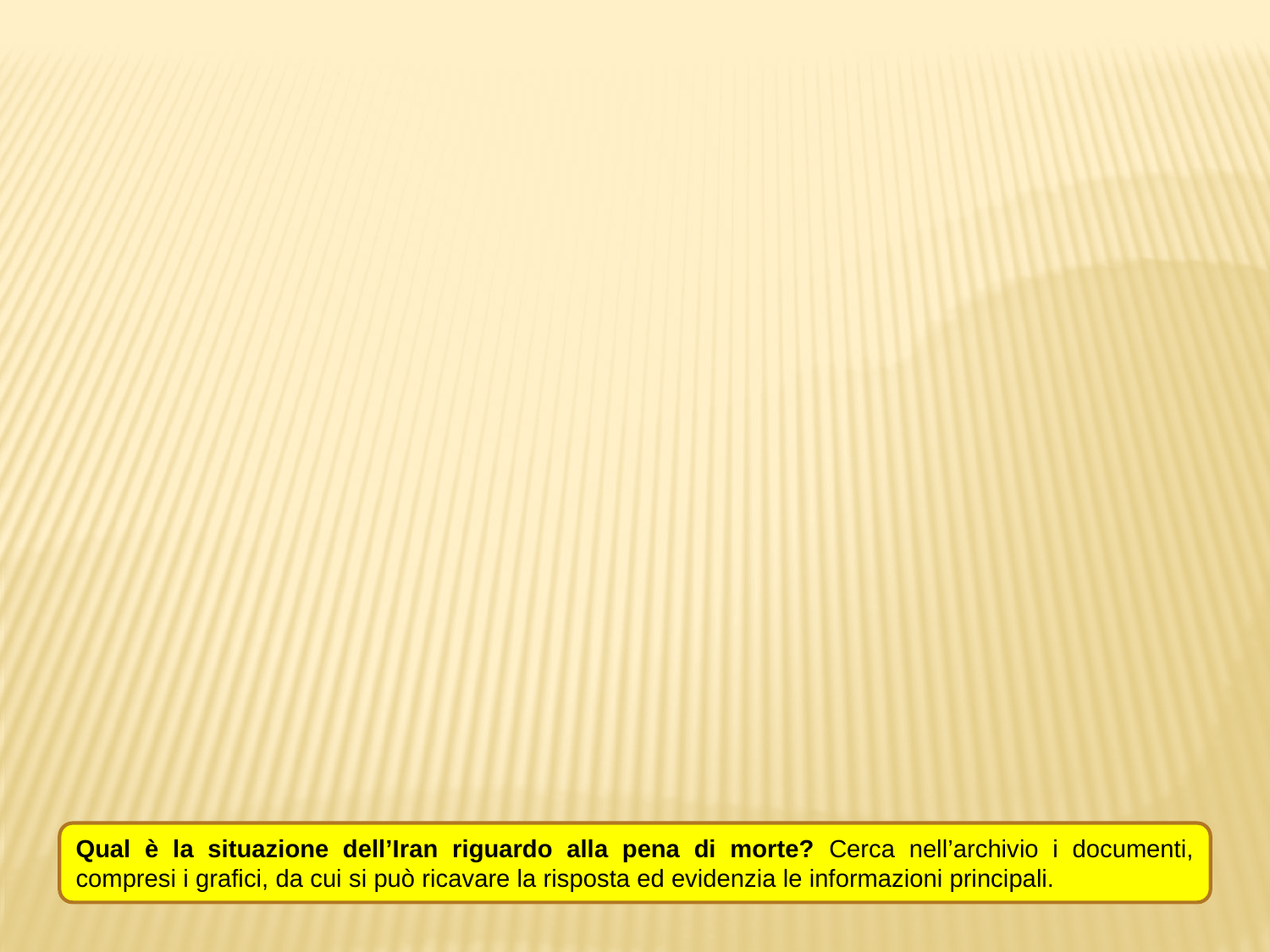

Qual è la situazione dell’Iran riguardo alla pena di morte? Cerca nell’archivio i documenti, compresi i grafici, da cui si può ricavare la risposta ed evidenzia le informazioni principali.